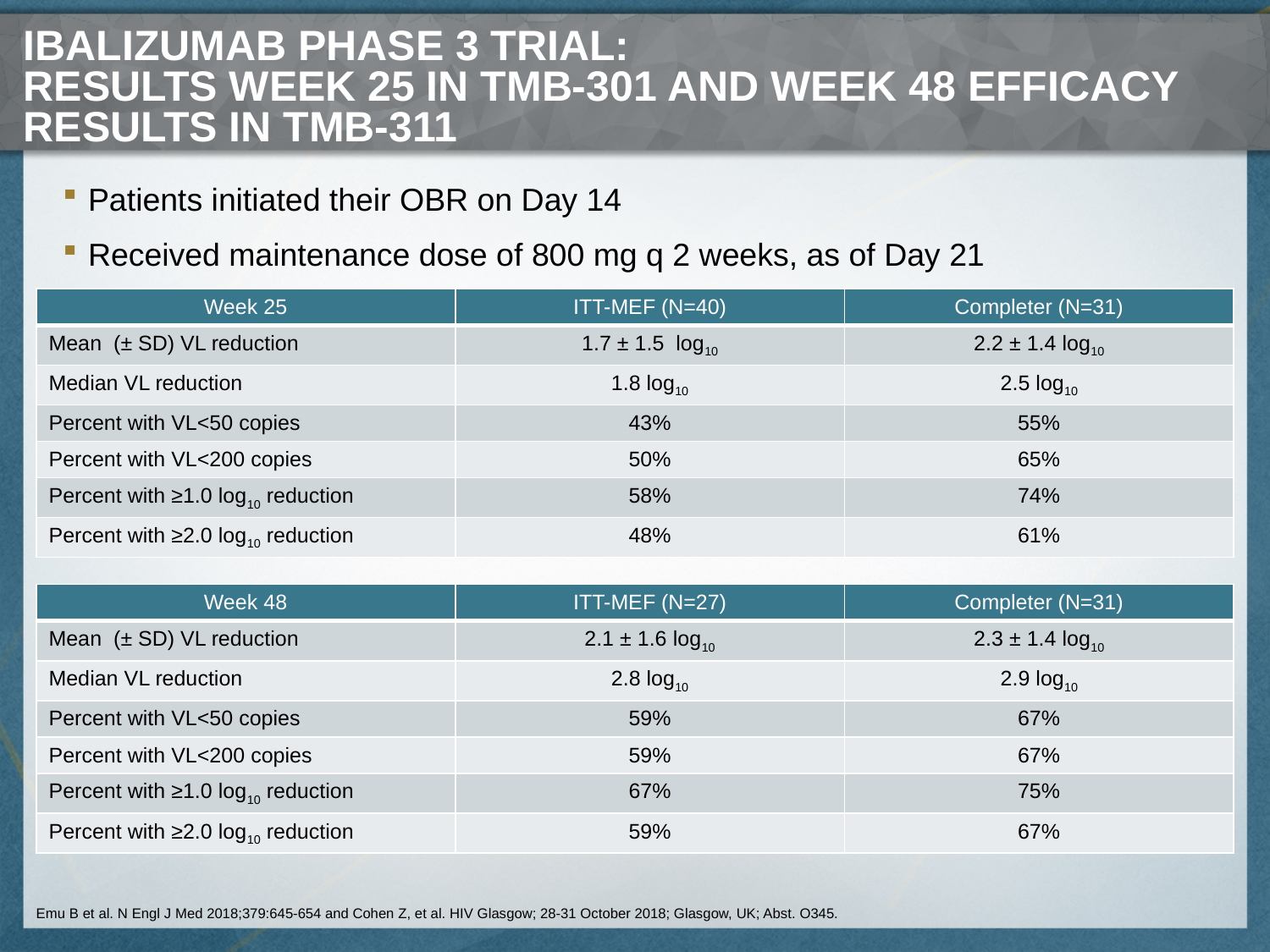

# Ibalizumab Phase 3 trial: Results Week 25 in TMB-301 and week 48 efficacy results in TMB-311
Patients initiated their OBR on Day 14
Received maintenance dose of 800 mg q 2 weeks, as of Day 21
| Week 25 | ITT-MEF (N=40) | Completer (N=31) |
| --- | --- | --- |
| Mean (± SD) VL reduction | 1.7 ± 1.5 log10 | 2.2 ± 1.4 log10 |
| Median VL reduction | 1.8 log10 | 2.5 log10 |
| Percent with VL<50 copies | 43% | 55% |
| Percent with VL<200 copies | 50% | 65% |
| Percent with ≥1.0 log10 reduction | 58% | 74% |
| Percent with ≥2.0 log10 reduction | 48% | 61% |
| Week 48 | ITT-MEF (N=27) | Completer (N=31) |
| --- | --- | --- |
| Mean (± SD) VL reduction | 2.1 ± 1.6 log10 | 2.3 ± 1.4 log10 |
| Median VL reduction | 2.8 log10 | 2.9 log10 |
| Percent with VL<50 copies | 59% | 67% |
| Percent with VL<200 copies | 59% | 67% |
| Percent with ≥1.0 log10 reduction | 67% | 75% |
| Percent with ≥2.0 log10 reduction | 59% | 67% |
Emu B et al. N Engl J Med 2018;379:645-654 and Cohen Z, et al. HIV Glasgow; 28-31 October 2018; Glasgow, UK; Abst. O345.